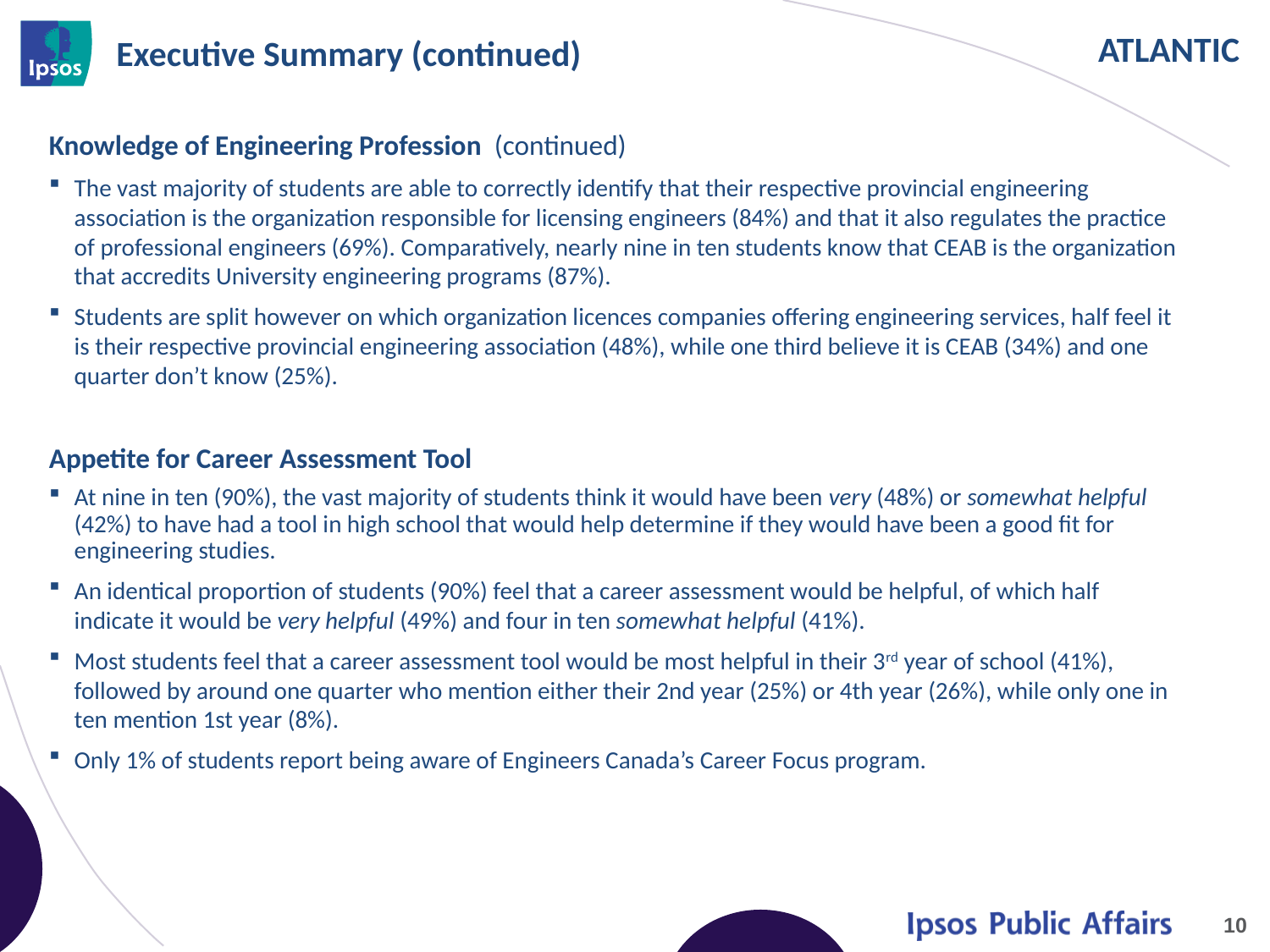

# Executive Summary (continued)
Knowledge of Engineering Profession  (continued)
The vast majority of students are able to correctly identify that their respective provincial engineering association is the organization responsible for licensing engineers (84%) and that it also regulates the practice of professional engineers (69%). Comparatively, nearly nine in ten students know that CEAB is the organization that accredits University engineering programs (87%).
Students are split however on which organization licences companies offering engineering services, half feel it is their respective provincial engineering association (48%), while one third believe it is CEAB (34%) and one quarter don’t know (25%).

Appetite for Career Assessment Tool
At nine in ten (90%), the vast majority of students think it would have been very (48%) or somewhat helpful (42%) to have had a tool in high school that would help determine if they would have been a good fit for engineering studies.
An identical proportion of students (90%) feel that a career assessment would be helpful, of which half indicate it would be very helpful (49%) and four in ten somewhat helpful (41%).
Most students feel that a career assessment tool would be most helpful in their 3rd year of school (41%), followed by around one quarter who mention either their 2nd year (25%) or 4th year (26%), while only one in ten mention 1st year (8%).
Only 1% of students report being aware of Engineers Canada’s Career Focus program.

10